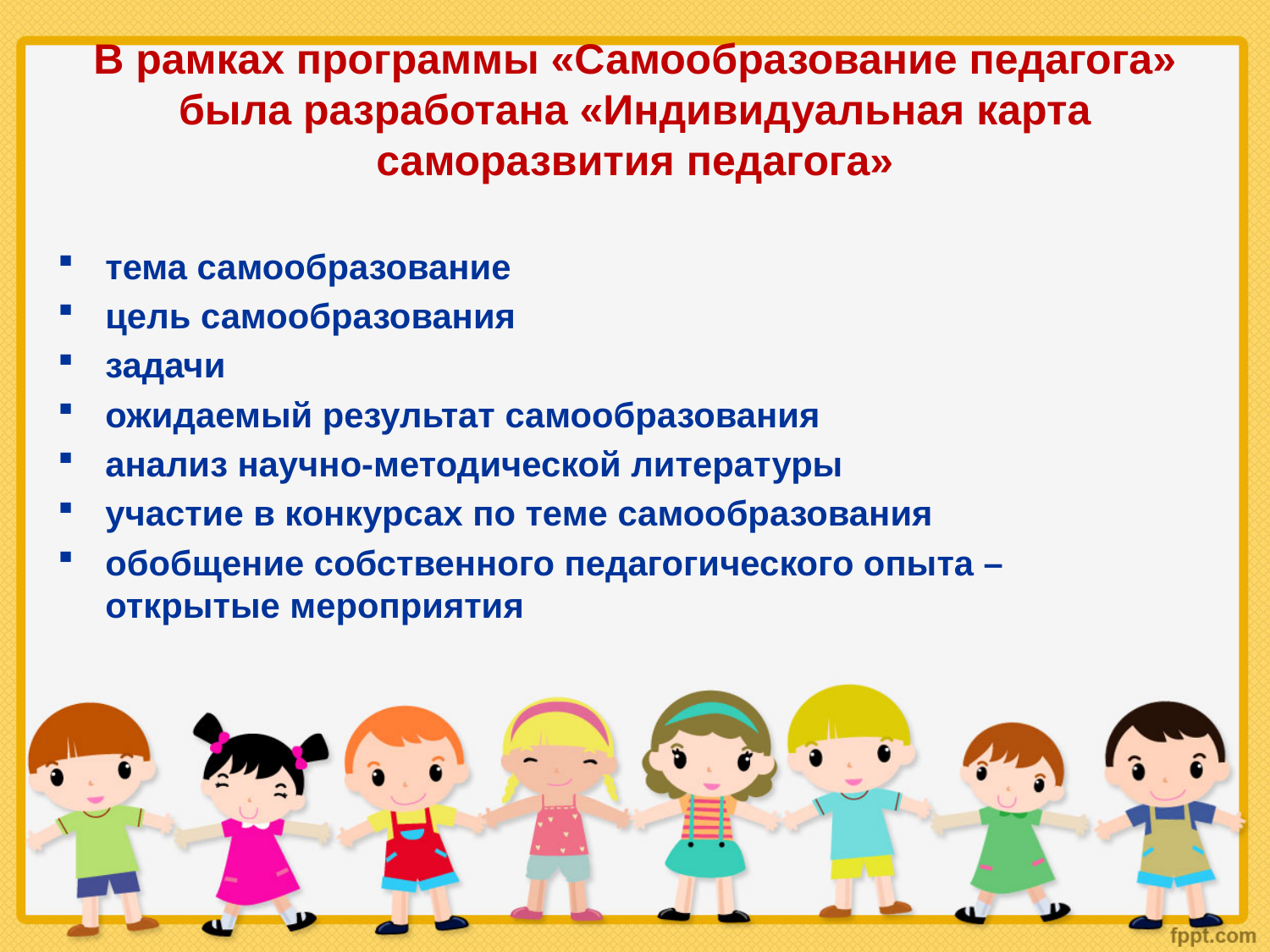

# В рамках программы «Самообразование педагога» была разработана «Индивидуальная карта саморазвития педагога»

тема самообразование
цель самообразования
задачи
ожидаемый результат самообразования
анализ научно-методической литературы
участие в конкурсах по теме самообразования
обобщение собственного педагогического опыта – открытые мероприятия